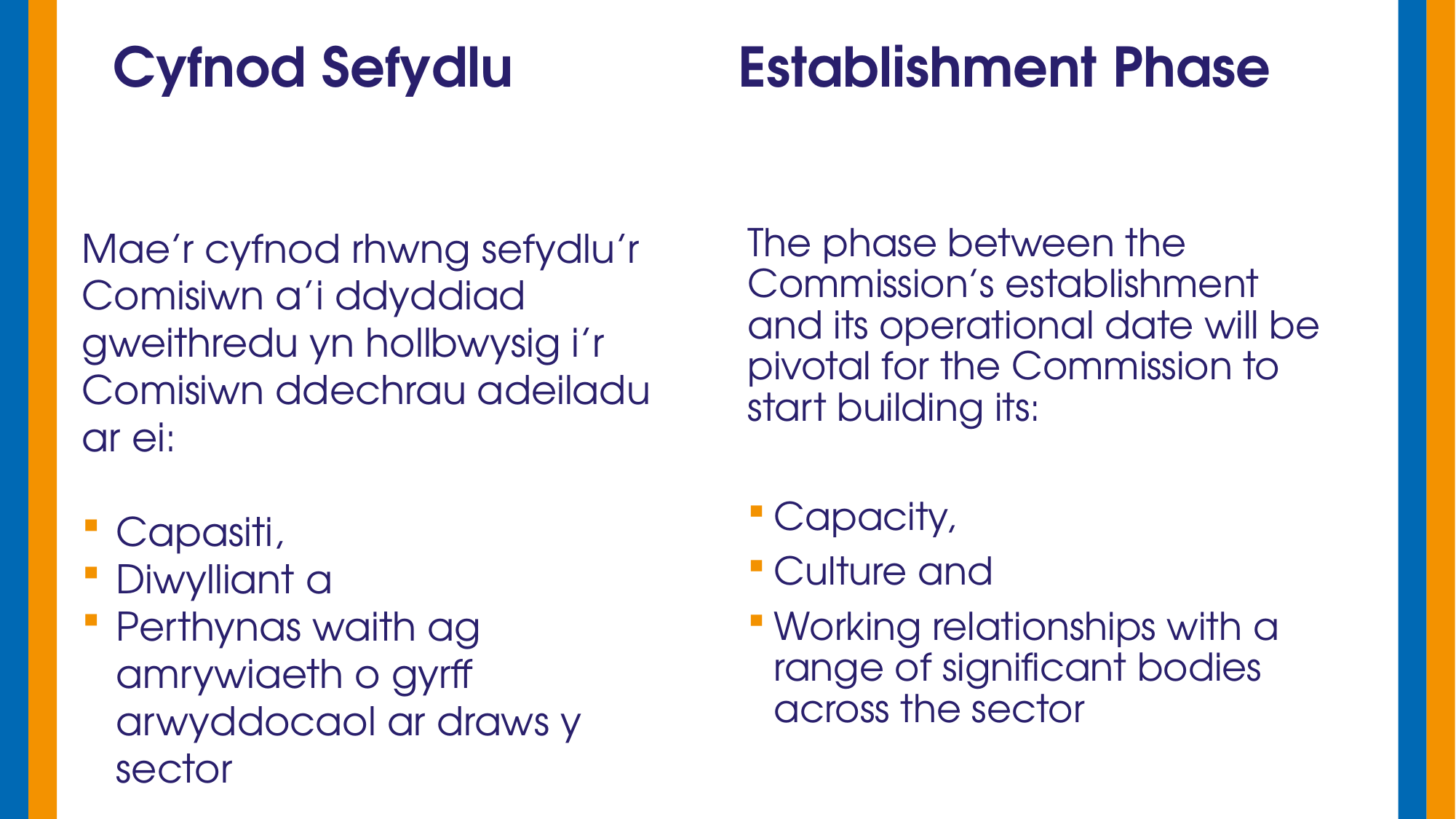

Cyfnod Sefydlu
Establishment Phase
Mae’r cyfnod rhwng sefydlu’r Comisiwn a’i ddyddiad gweithredu yn hollbwysig i’r Comisiwn ddechrau adeiladu ar ei:

Capasiti,
Diwylliant a
Perthynas waith ag amrywiaeth o gyrff arwyddocaol ar draws y sector
The phase between the Commission’s establishment and its operational date will be pivotal for the Commission to start building its:

Capacity,
Culture and
Working relationships with a range of significant bodies across the sector